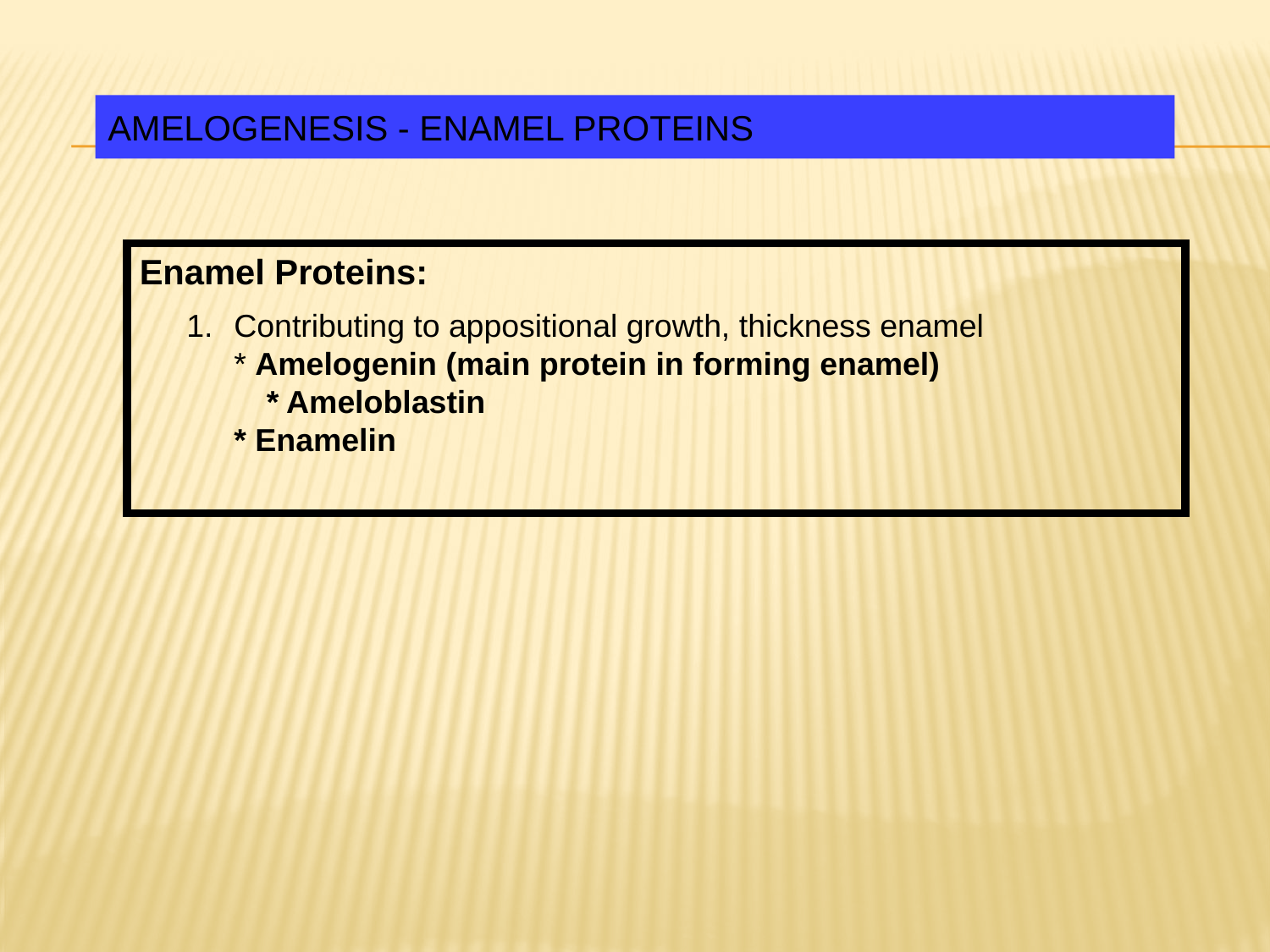

# Amelogenesis - Enamel Proteins
Enamel Proteins:
	1.	Contributing to appositional growth, thickness enamel				* Amelogenin (main protein in forming enamel) 					* Ameloblastin 								* Enamelin